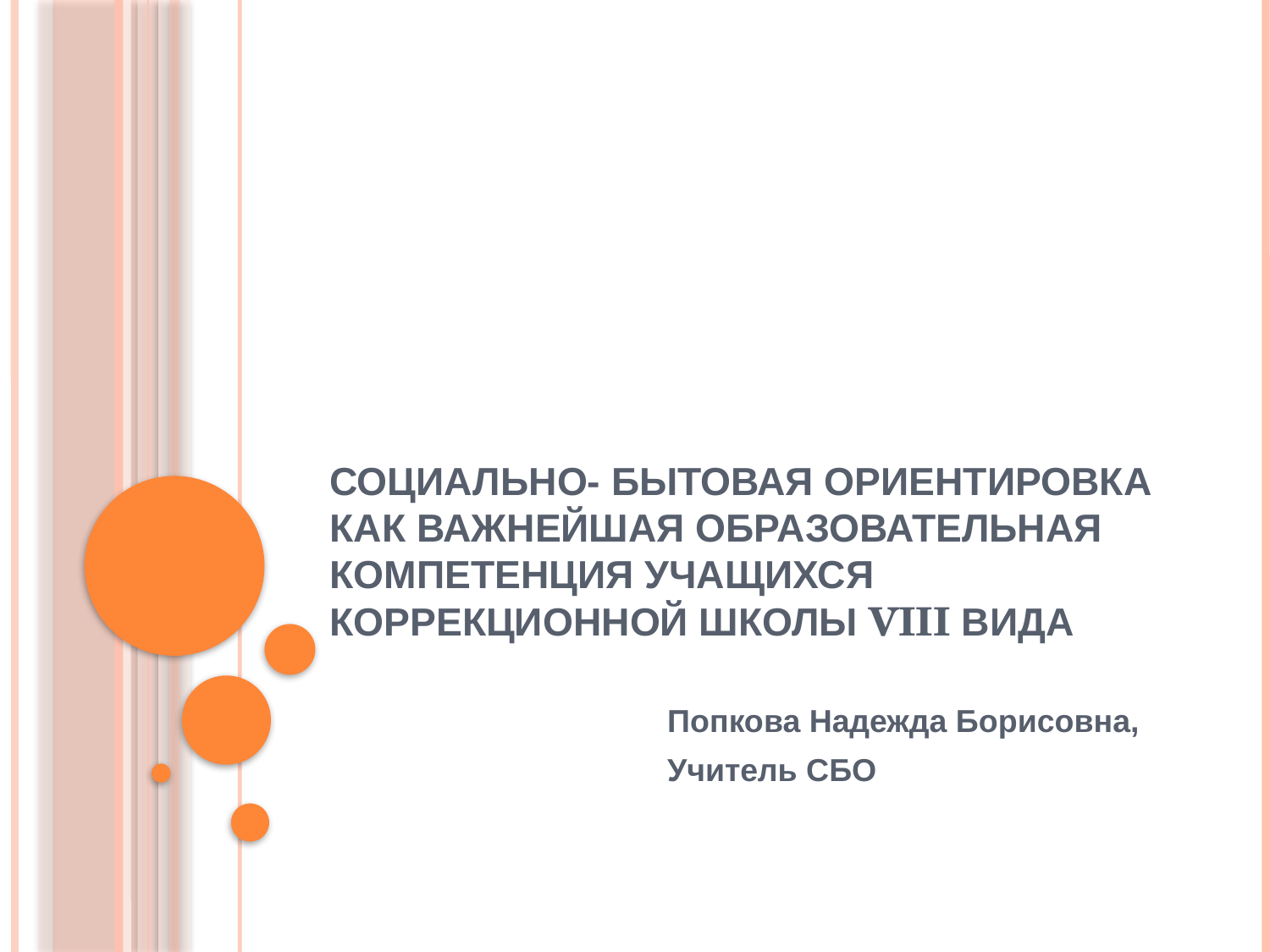

# Социально- бытовая ориентировка как важнейшая образовательная компетенция учащихся коррекционной школы VIII вида
Попкова Надежда Борисовна,
Учитель СБО